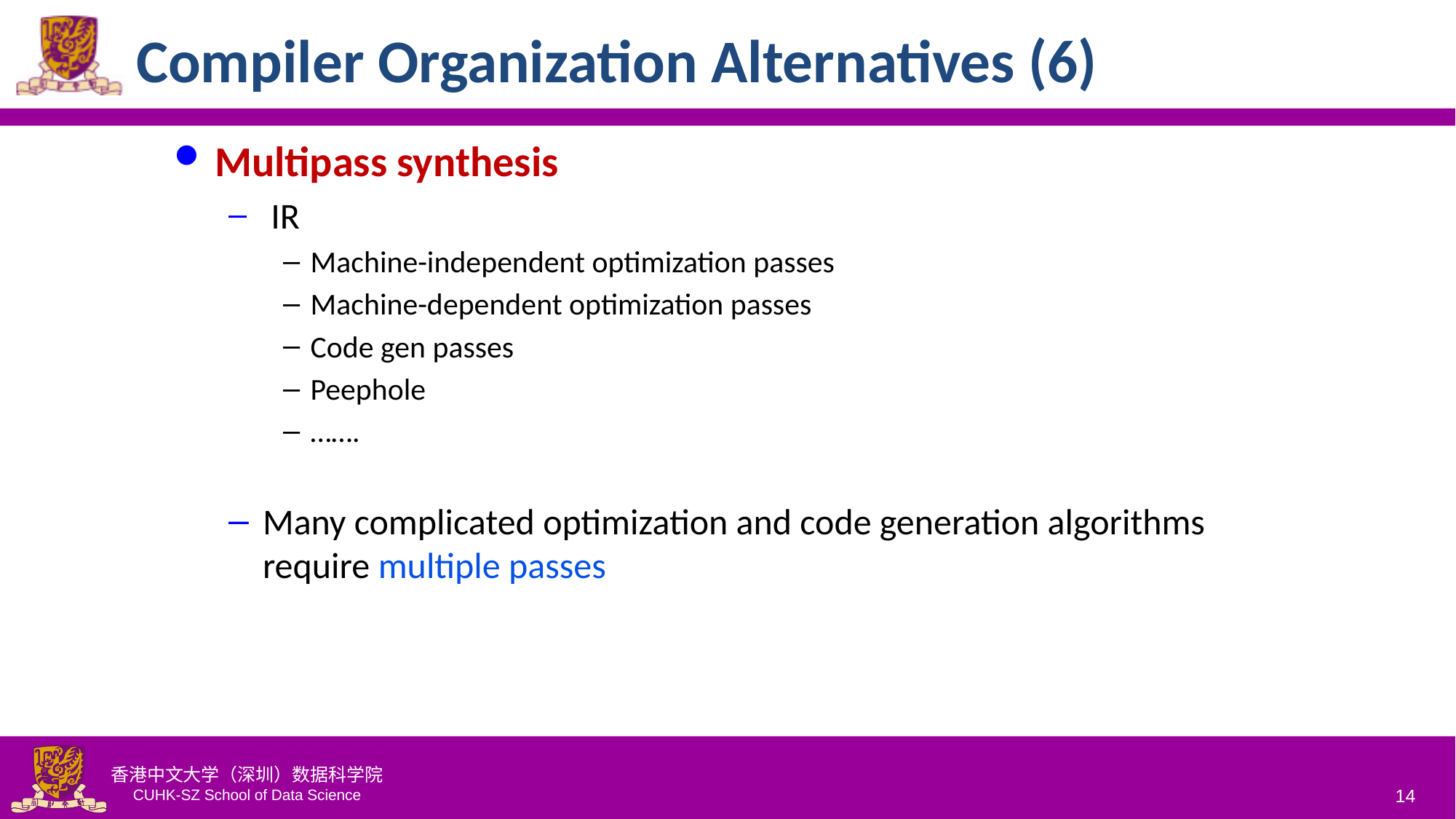

# Compiler Organization Alternatives (6)
Multipass synthesis
 IR
Machine-independent optimization passes
Machine-dependent optimization passes
Code gen passes
Peephole
…….

Many complicated optimization and code generation algorithms require multiple passes

14